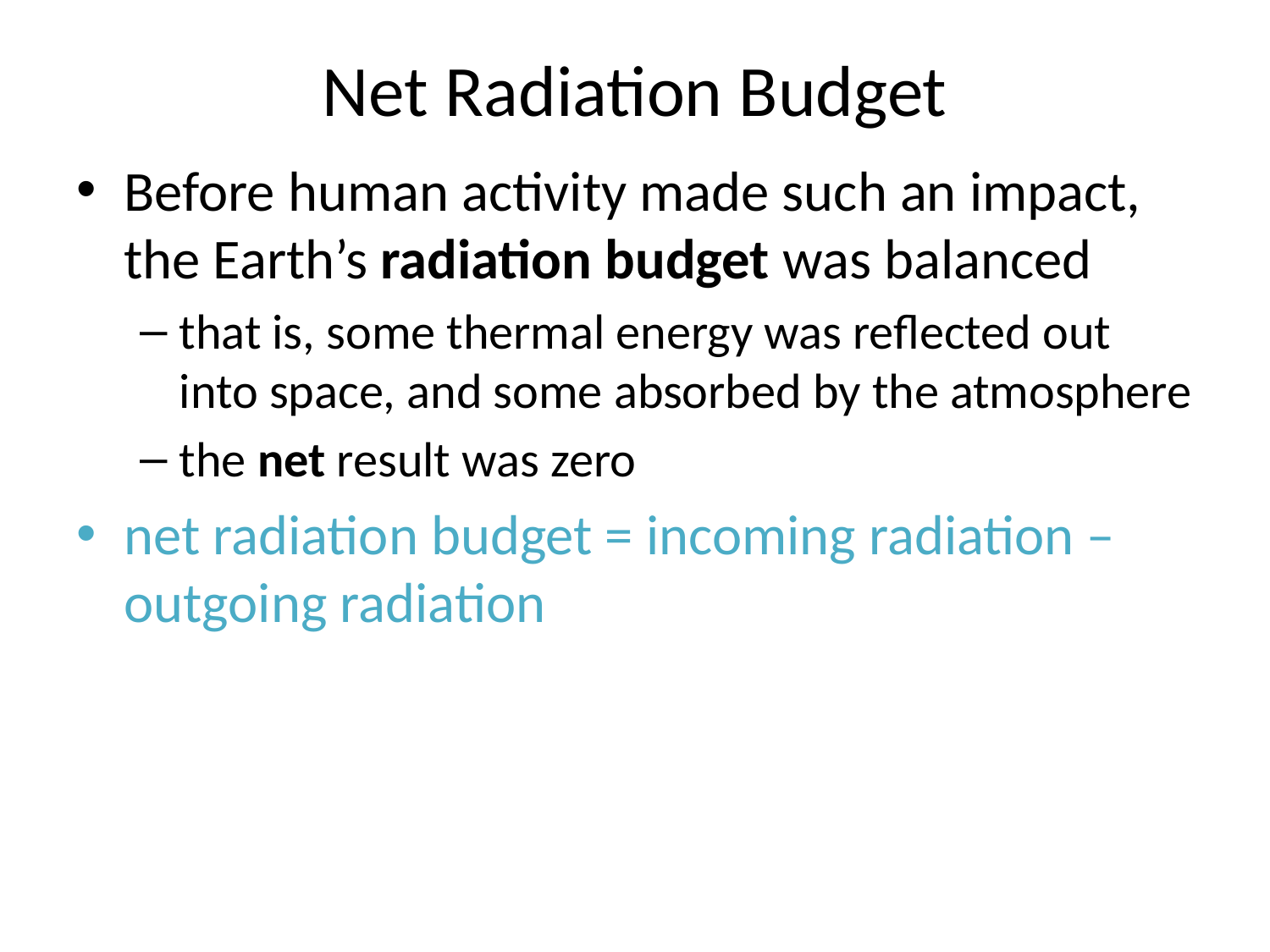

# Net Radiation Budget
Before human activity made such an impact, the Earth’s radiation budget was balanced
that is, some thermal energy was reflected out into space, and some absorbed by the atmosphere
the net result was zero
net radiation budget = incoming radiation – outgoing radiation